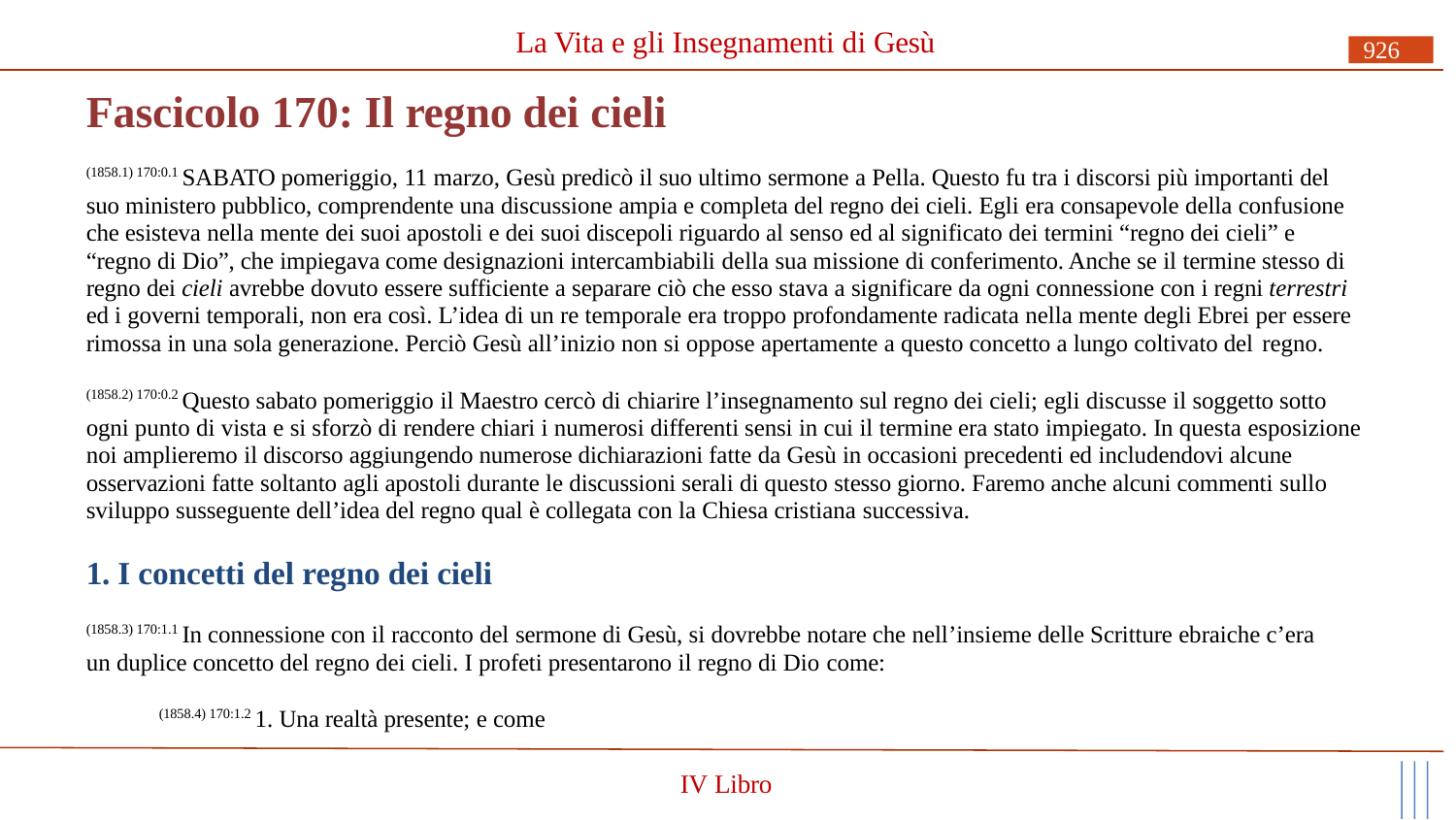

La Vita e gli Insegnamenti di Gesù
926

# Fascicolo 170: Il regno dei cieli
(1858.1) 170:0.1 SABATO pomeriggio, 11 marzo, Gesù predicò il suo ultimo sermone a Pella. Questo fu tra i discorsi più importanti del  suo ministero pubblico, comprendente una discussione ampia e completa del regno dei cieli. Egli era consapevole della confusione  che esisteva nella mente dei suoi apostoli e dei suoi discepoli riguardo al senso ed al significato dei termini “regno dei cieli” e  “regno di Dio”, che impiegava come designazioni intercambiabili della sua missione di conferimento. Anche se il termine stesso di  regno dei cieli avrebbe dovuto essere sufficiente a separare ciò che esso stava a significare da ogni connessione con i regni terrestri  ed i governi temporali, non era così. L’idea di un re temporale era troppo profondamente radicata nella mente degli Ebrei per essere  rimossa in una sola generazione. Perciò Gesù all’inizio non si oppose apertamente a questo concetto a lungo coltivato del regno.

(1858.2) 170:0.2 Questo sabato pomeriggio il Maestro cercò di chiarire l’insegnamento sul regno dei cieli; egli discusse il soggetto sotto  ogni punto di vista e si sforzò di rendere chiari i numerosi differenti sensi in cui il termine era stato impiegato. In questa esposizione  noi amplieremo il discorso aggiungendo numerose dichiarazioni fatte da Gesù in occasioni precedenti ed includendovi alcune  osservazioni fatte soltanto agli apostoli durante le discussioni serali di questo stesso giorno. Faremo anche alcuni commenti sullo  sviluppo susseguente dell’idea del regno qual è collegata con la Chiesa cristiana successiva.

1. I concetti del regno dei cieli
(1858.3) 170:1.1 In connessione con il racconto del sermone di Gesù, si dovrebbe notare che nell’insieme delle Scritture ebraiche c’era  un duplice concetto del regno dei cieli. I profeti presentarono il regno di Dio come:

(1858.4) 170:1.2 1. Una realtà presente; e come

IV Libro